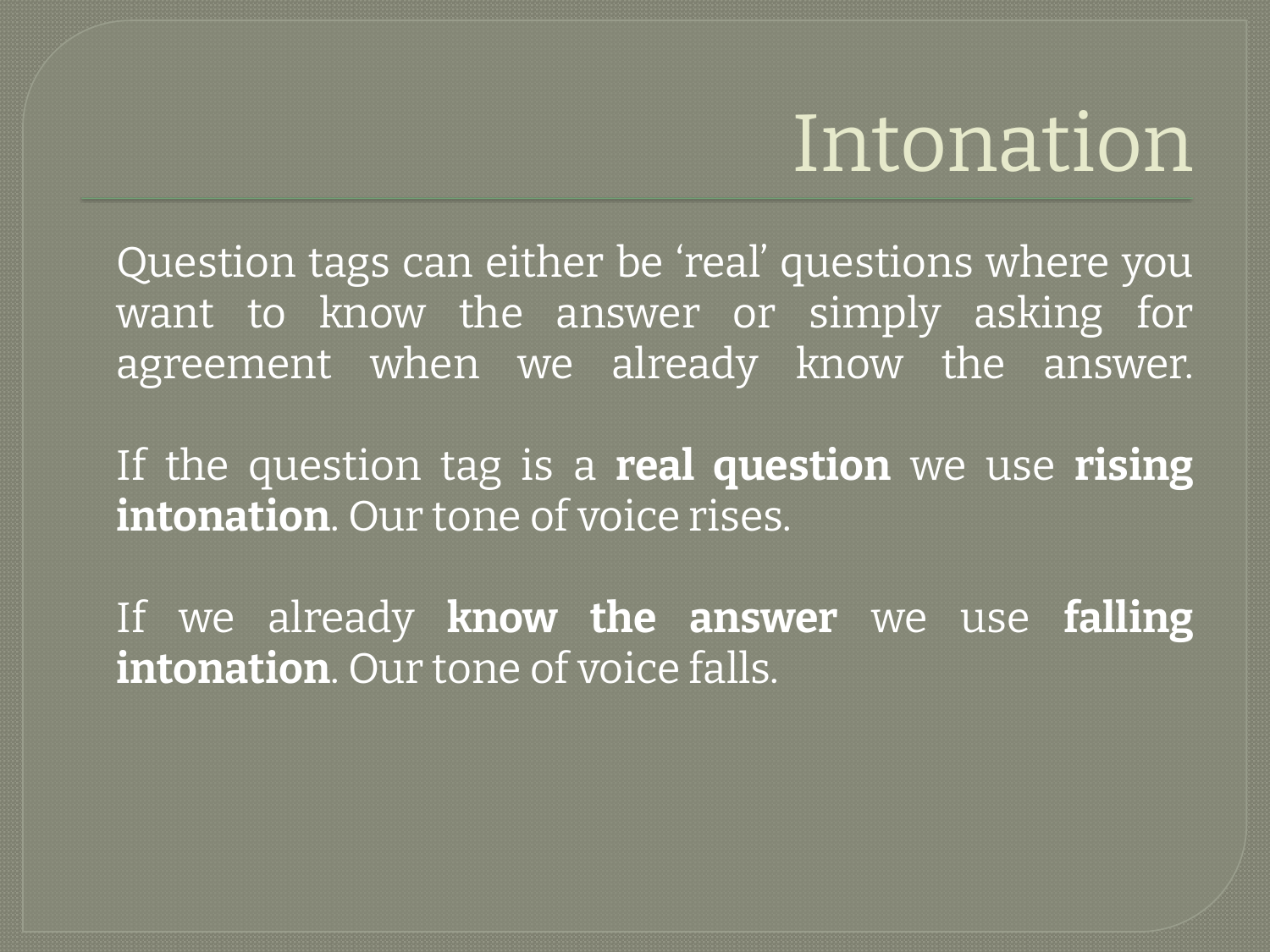

# Intonation
	Question tags can either be ‘real’ questions where you want to know the answer or simply asking for agreement when we already know the answer.
If the question tag is a real question we use rising intonation. Our tone of voice rises.
If we already know the answer we use falling intonation. Our tone of voice falls.